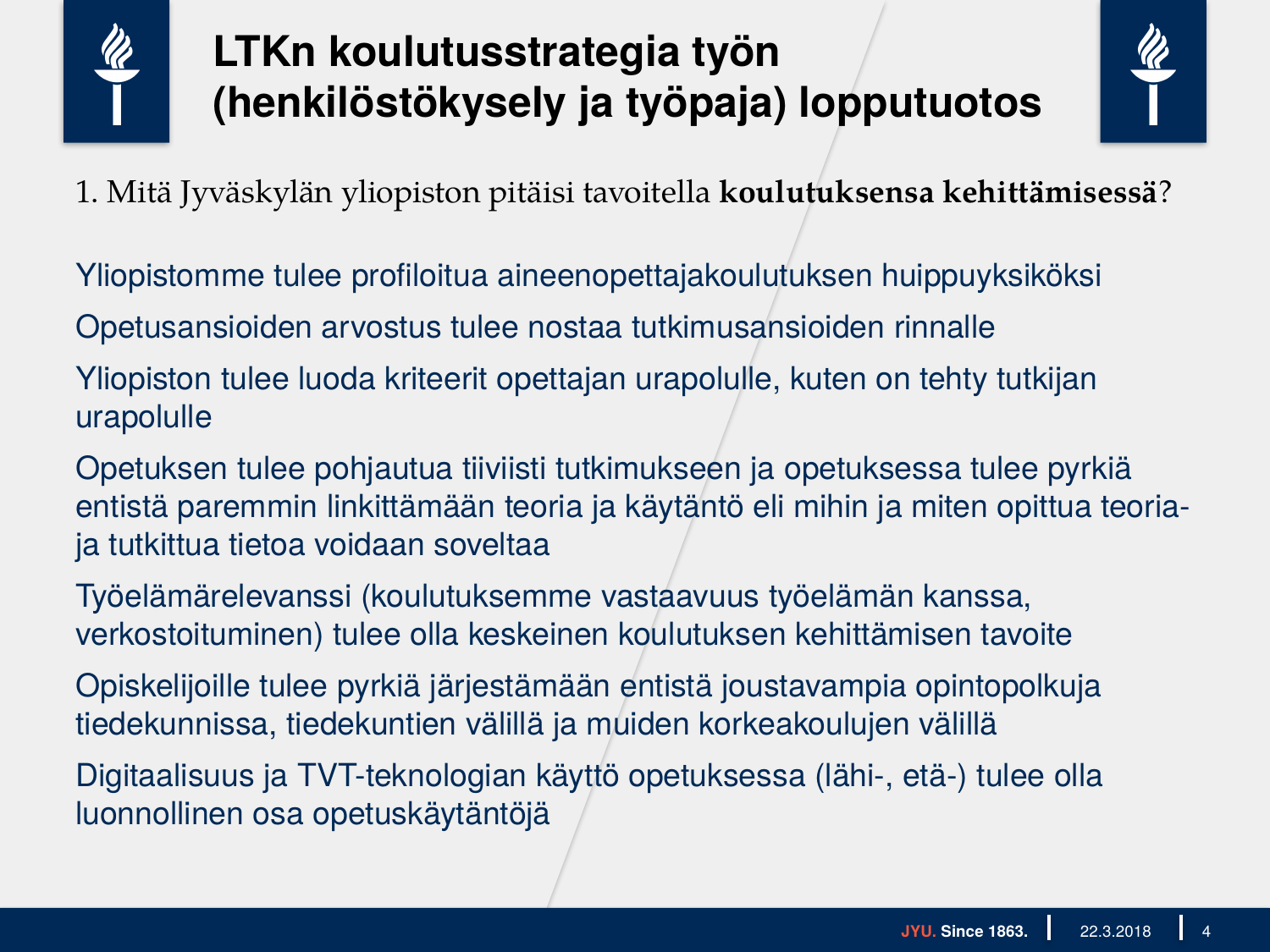

LTKn koulutusstrategia työn (henkilöstökysely ja työpaja) lopputuotos
1. Mitä Jyväskylän yliopiston pitäisi tavoitella koulutuksensa kehittämisessä?
Yliopistomme tulee profiloitua aineenopettajakoulutuksen huippuyksiköksi
Opetusansioiden arvostus tulee nostaa tutkimusansioiden rinnalle
Yliopiston tulee luoda kriteerit opettajan urapolulle, kuten on tehty tutkijan urapolulle
Opetuksen tulee pohjautua tiiviisti tutkimukseen ja opetuksessa tulee pyrkiä entistä paremmin linkittämään teoria ja käytäntö eli mihin ja miten opittua teoria- ja tutkittua tietoa voidaan soveltaa
Työelämärelevanssi (koulutuksemme vastaavuus työelämän kanssa, verkostoituminen) tulee olla keskeinen koulutuksen kehittämisen tavoite
Opiskelijoille tulee pyrkiä järjestämään entistä joustavampia opintopolkuja tiedekunnissa, tiedekuntien välillä ja muiden korkeakoulujen välillä
Digitaalisuus ja TVT-teknologian käyttö opetuksessa (lähi-, etä-) tulee olla luonnollinen osa opetuskäytäntöjä

JYU. Since 1863.
22.3.2018
4